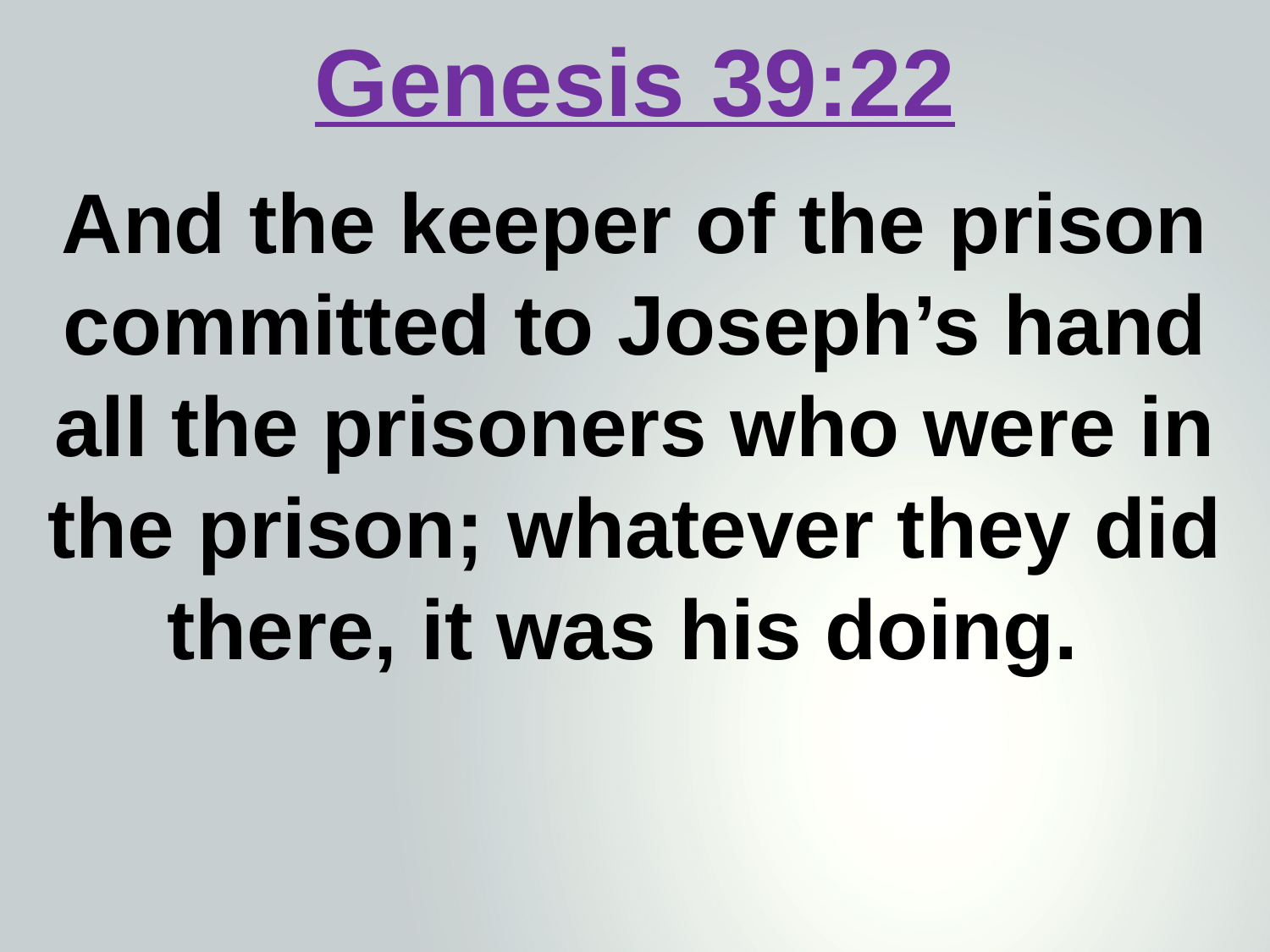

Genesis 39:22

And the keeper of the prison committed to Joseph’s hand all the prisoners who were in the prison; whatever they did there, it was his doing.